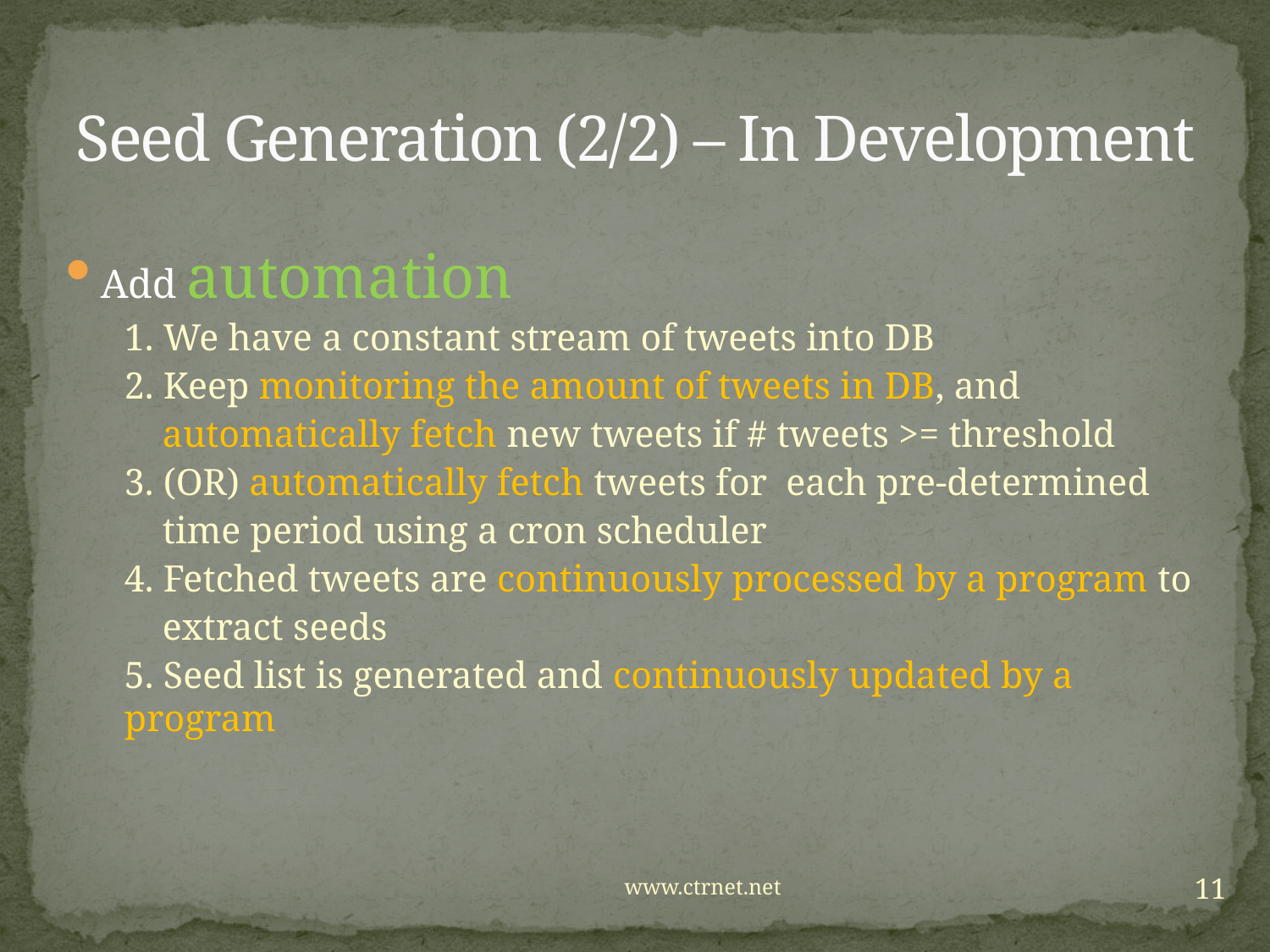

# Seed Generation (2/2) – In Development
Add automation
1. We have a constant stream of tweets into DB
2. Keep monitoring the amount of tweets in DB, and
    automatically fetch new tweets if # tweets >= threshold
3. (OR) automatically fetch tweets for  each pre-determined
    time period using a cron scheduler
4. Fetched tweets are continuously processed by a program to
    extract seeds
5. Seed list is generated and continuously updated by a program

11
www.ctrnet.net